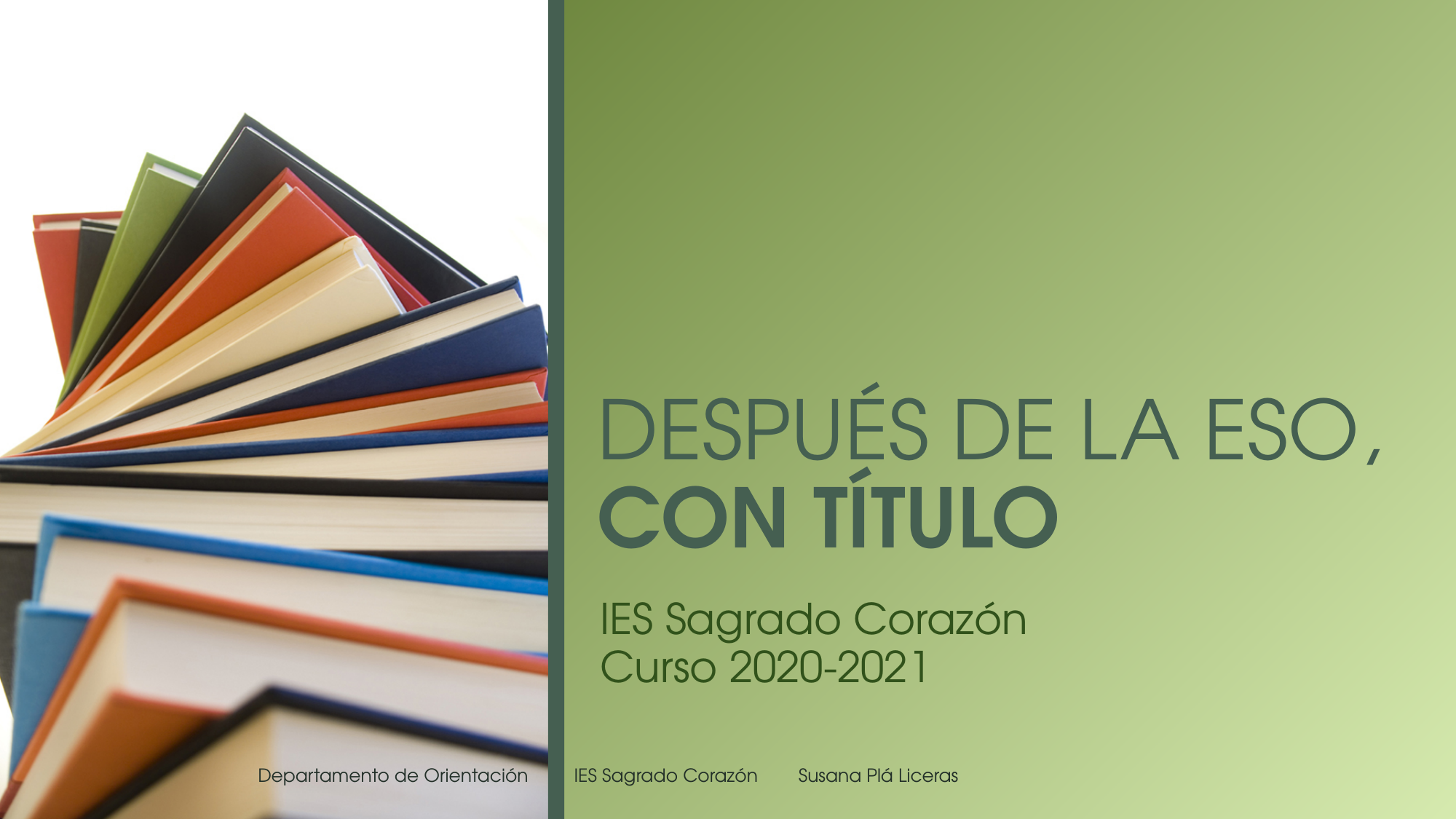

# DESPUÉS DE LA ESO, CON TÍTULO
IES Sagrado Corazón
Curso 2020-2021
Departamento de Orientación         IES Sagrado Corazón        Susana Plá Liceras